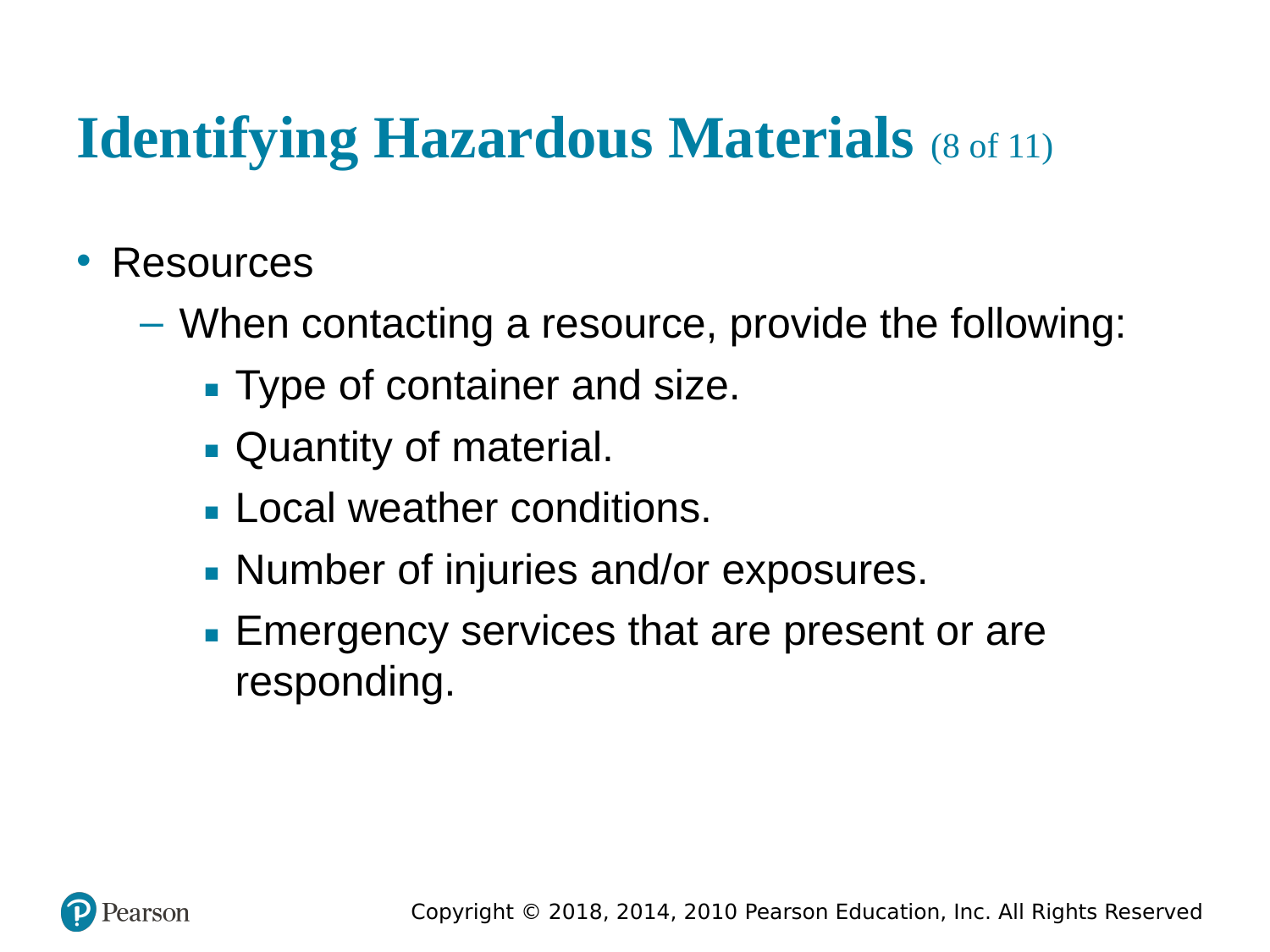

# Identifying Hazardous Materials (8 of 11)
Resources
When contacting a resource, provide the following:
Type of container and size.
Quantity of material.
Local weather conditions.
Number of injuries and/or exposures.
Emergency services that are present or are responding.